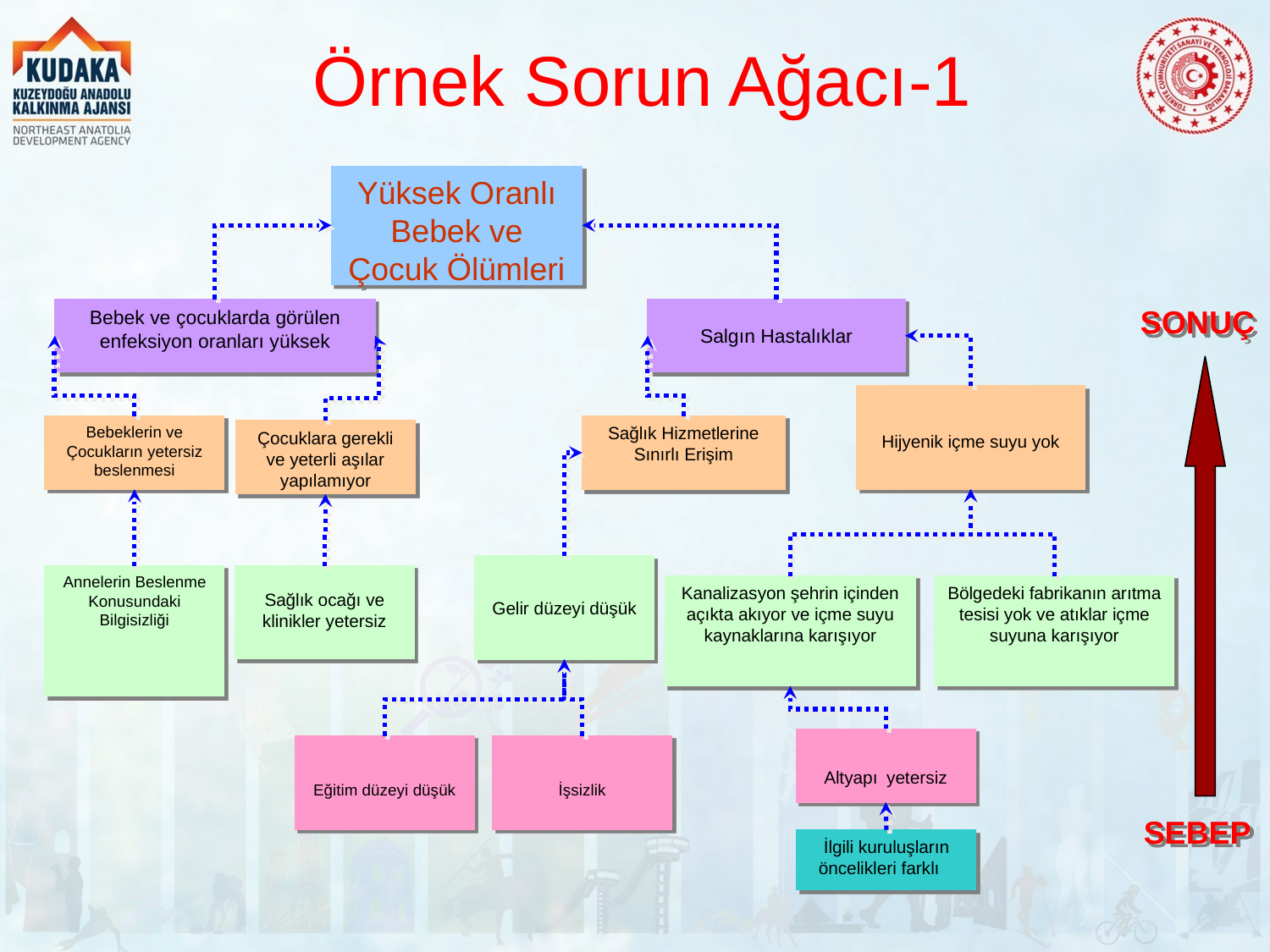

Örnek Sorun Ağacı-1
Yüksek Oranlı Bebek ve Çocuk Ölümleri

SONUÇ
Bebek ve çocuklarda görülen enfeksiyon oranları yüksek
Salgın Hastalıklar

Hijyenik içme suyu yok
Bebeklerin ve Çocukların yetersiz beslenmesi
Sağlık Hizmetlerine Sınırlı Erişim
Çocuklara gerekli ve yeterli aşılar yapılamıyor

Gelir düzeyi düşük
Annelerin Beslenme Konusundaki Bilgisizliği

Sağlık ocağı ve klinikler yetersiz
Kanalizasyon şehrin içinden açıkta akıyor ve içme suyu kaynaklarına karışıyor
Bölgedeki fabrikanın arıtma tesisi yok ve atıklar içme suyuna karışıyor

Altyapı yetersiz

Eğitim düzeyi düşük

İşsizlik

SEBEP
İlgili kuruluşların öncelikleri farklı